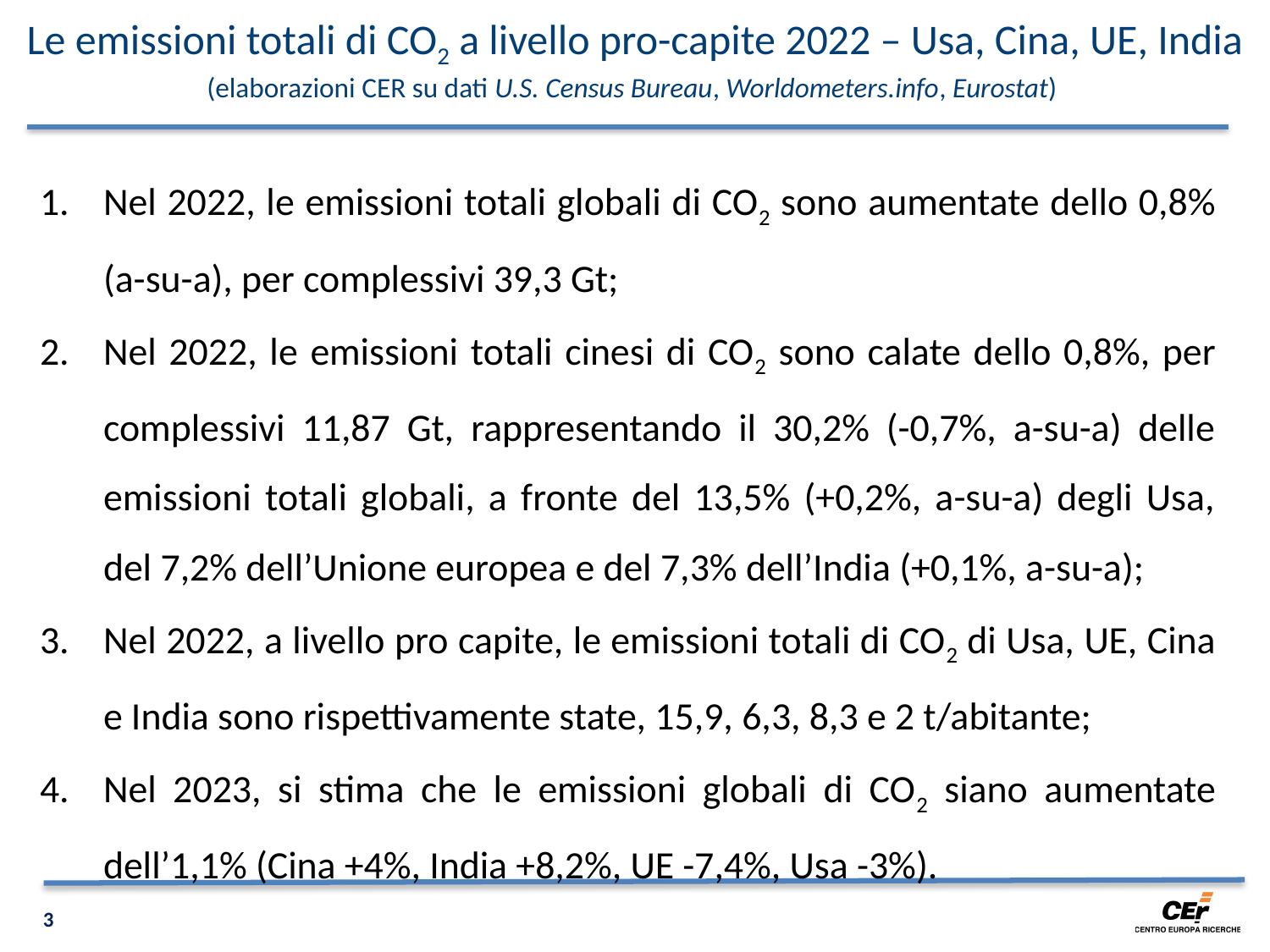

Le emissioni totali di CO2 a livello pro-capite 2022 – Usa, Cina, UE, India (elaborazioni CER su dati U.S. Census Bureau, Worldometers.info, Eurostat)
Nel 2022, le emissioni totali globali di CO2 sono aumentate dello 0,8% (a-su-a), per complessivi 39,3 Gt;
Nel 2022, le emissioni totali cinesi di CO2 sono calate dello 0,8%, per complessivi 11,87 Gt, rappresentando il 30,2% (-0,7%, a-su-a) delle emissioni totali globali, a fronte del 13,5% (+0,2%, a-su-a) degli Usa, del 7,2% dell’Unione europea e del 7,3% dell’India (+0,1%, a-su-a);
Nel 2022, a livello pro capite, le emissioni totali di CO2 di Usa, UE, Cina e India sono rispettivamente state, 15,9, 6,3, 8,3 e 2 t/abitante;
Nel 2023, si stima che le emissioni globali di CO2 siano aumentate dell’1,1% (Cina +4%, India +8,2%, UE -7,4%, Usa -3%).